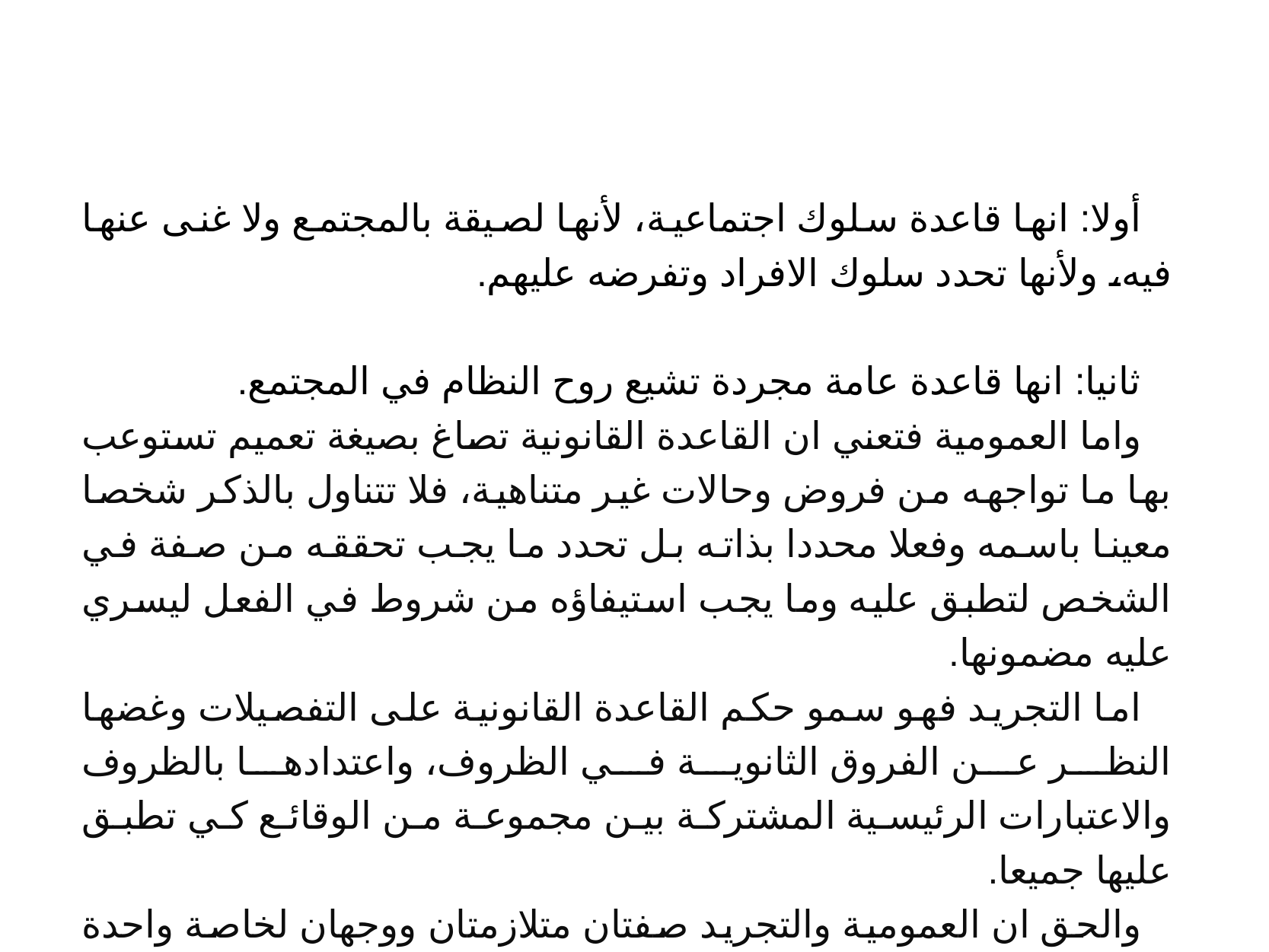

أولا: انها قاعدة سلوك اجتماعية، لأنها لصيقة بالمجتمع ولا غنى عنها فيه، ولأنها تحدد سلوك الافراد وتفرضه عليهم.

ثانيا: انها قاعدة عامة مجردة تشيع روح النظام في المجتمع.
واما العمومية فتعني ان القاعدة القانونية تصاغ بصيغة تعميم تستوعب بها ما تواجهه من فروض وحالات غير متناهية، فلا تتناول بالذكر شخصا معينا باسمه وفعلا محددا بذاته بل تحدد ما يجب تحققه من صفة في الشخص لتطبق عليه وما يجب استيفاؤه من شروط في الفعل ليسري عليه مضمونها.
اما التجريد فهو سمو حكم القاعدة القانونية على التفصيلات وغضها النظر عن الفروق الثانوية في الظروف، واعتدادها بالظروف والاعتبارات الرئيسية المشتركة بين مجموعة من الوقائع كي تطبق عليها جميعا.
والحق ان العمومية والتجريد صفتان متلازمتان ووجهان لخاصة واحدة من خصائص القاعدة القانونية لا سبيل الى فصلهما عن بعض، لأن القاعدة القانونية يجب ان تكون مجردة لا تعني بالتفصيلات ولا تنزل الى دقائق الظروف لكي تكون عامة.